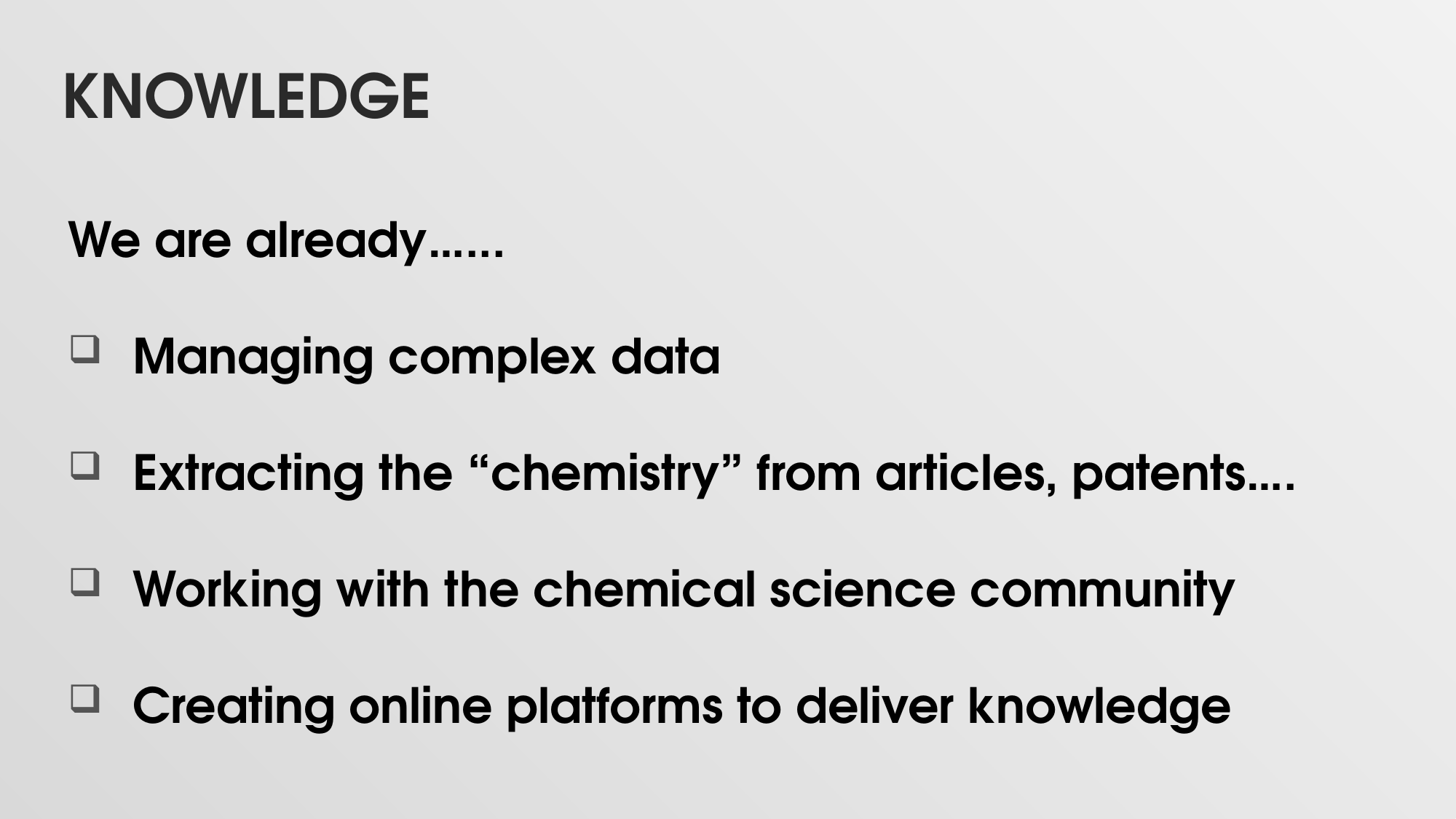

# Knowledge
We are already…...

Managing complex data

Extracting the “chemistry” from articles, patents….

Working with the chemical science community

Creating online platforms to deliver knowledge